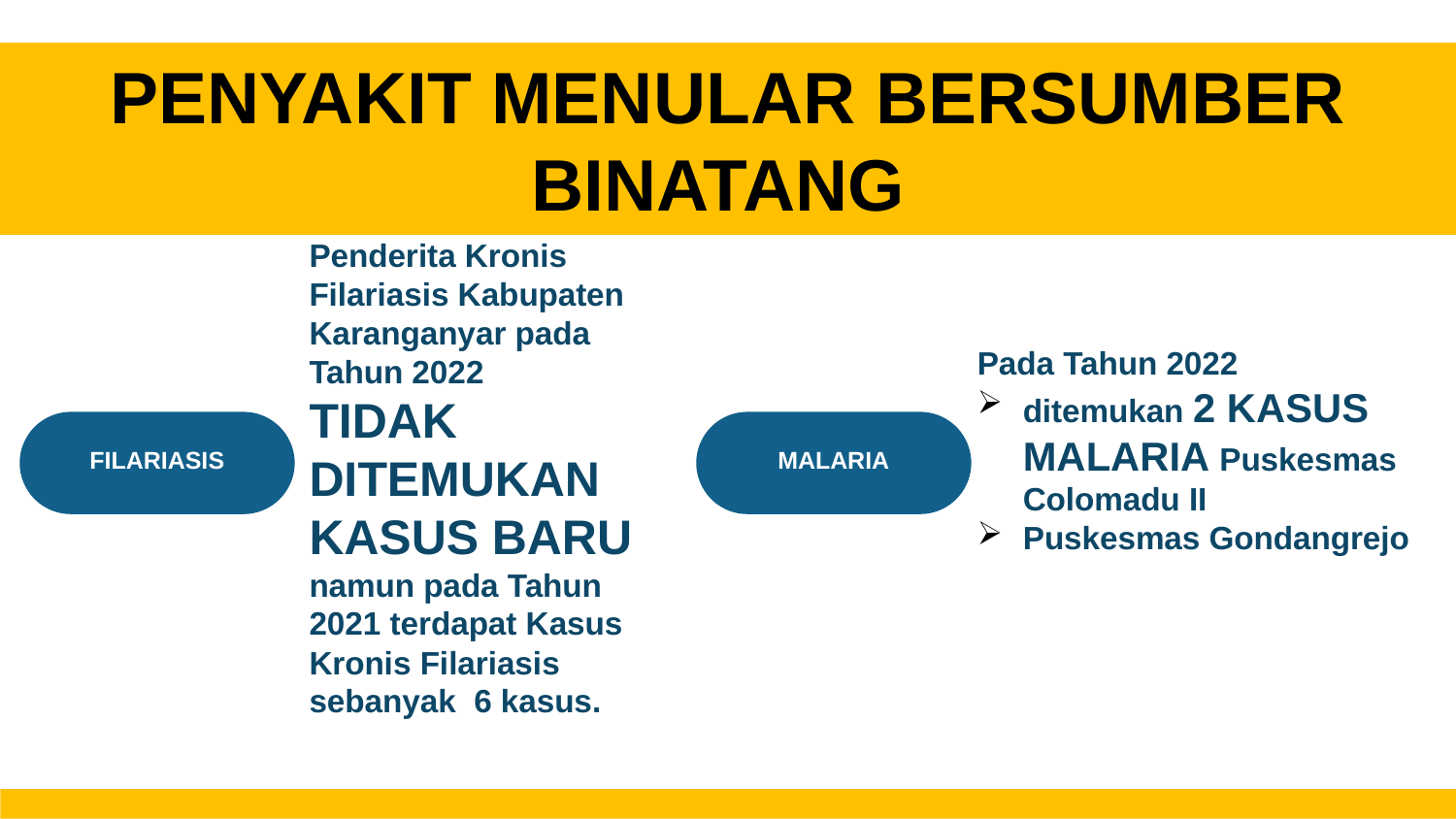

PENYAKIT MENULAR BERSUMBER BINATANG

FILARIASIS

MALARIA
Pada Tahun 2022
ditemukan 2 KASUS MALARIA Puskesmas Colomadu II
Puskesmas Gondangrejo
Penderita Kronis Filariasis Kabupaten Karanganyar pada Tahun 2022
TIDAK DITEMUKAN
KASUS BARU
namun pada Tahun 2021 terdapat Kasus Kronis Filariasis sebanyak  6 kasus.